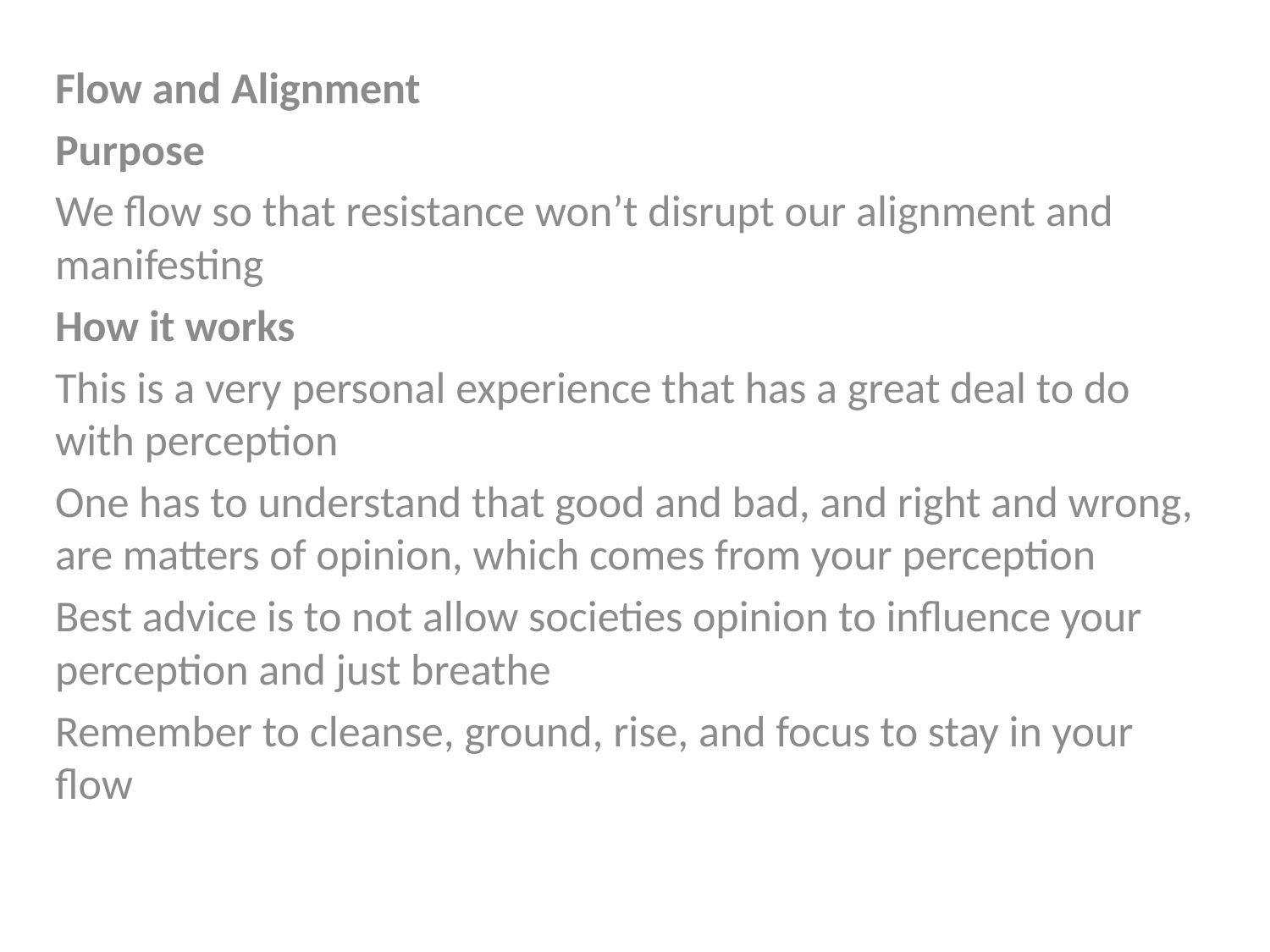

Flow and Alignment
Purpose
We flow so that resistance won’t disrupt our alignment and manifesting
How it works
This is a very personal experience that has a great deal to do with perception
One has to understand that good and bad, and right and wrong, are matters of opinion, which comes from your perception
Best advice is to not allow societies opinion to influence your perception and just breathe
Remember to cleanse, ground, rise, and focus to stay in your flow